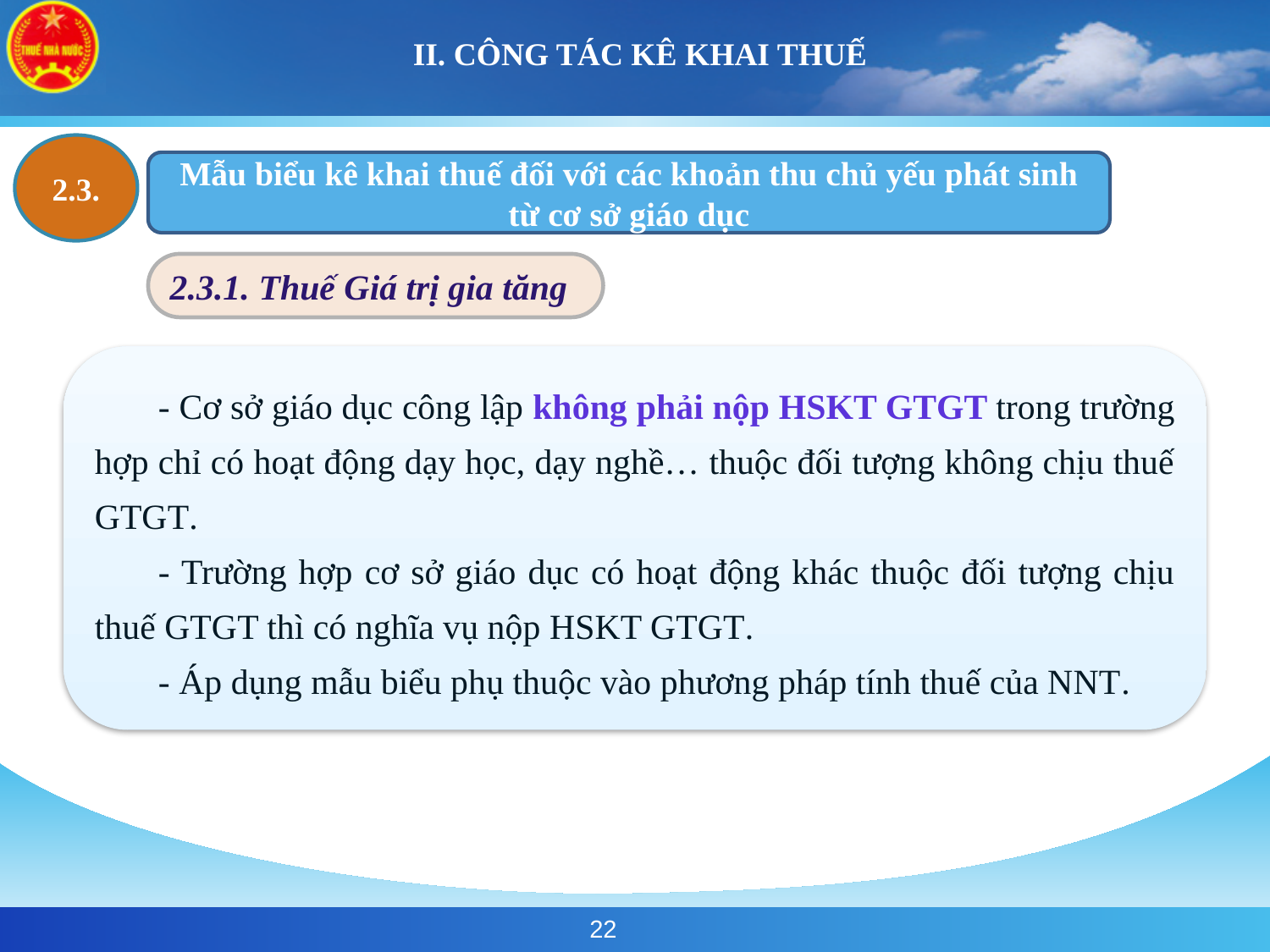

# II. CÔNG TÁC KÊ KHAI THUẾ
2.3.
Mẫu biểu kê khai thuế đối với các khoản thu chủ yếu phát sinh từ cơ sở giáo dục
2.3.1. Thuế Giá trị gia tăng
- Cơ sở giáo dục công lập không phải nộp HSKT GTGT trong trường hợp chỉ có hoạt động dạy học, dạy nghề… thuộc đối tượng không chịu thuế GTGT.
- Trường hợp cơ sở giáo dục có hoạt động khác thuộc đối tượng chịu thuế GTGT thì có nghĩa vụ nộp HSKT GTGT.
- Áp dụng mẫu biểu phụ thuộc vào phương pháp tính thuế của NNT.
22